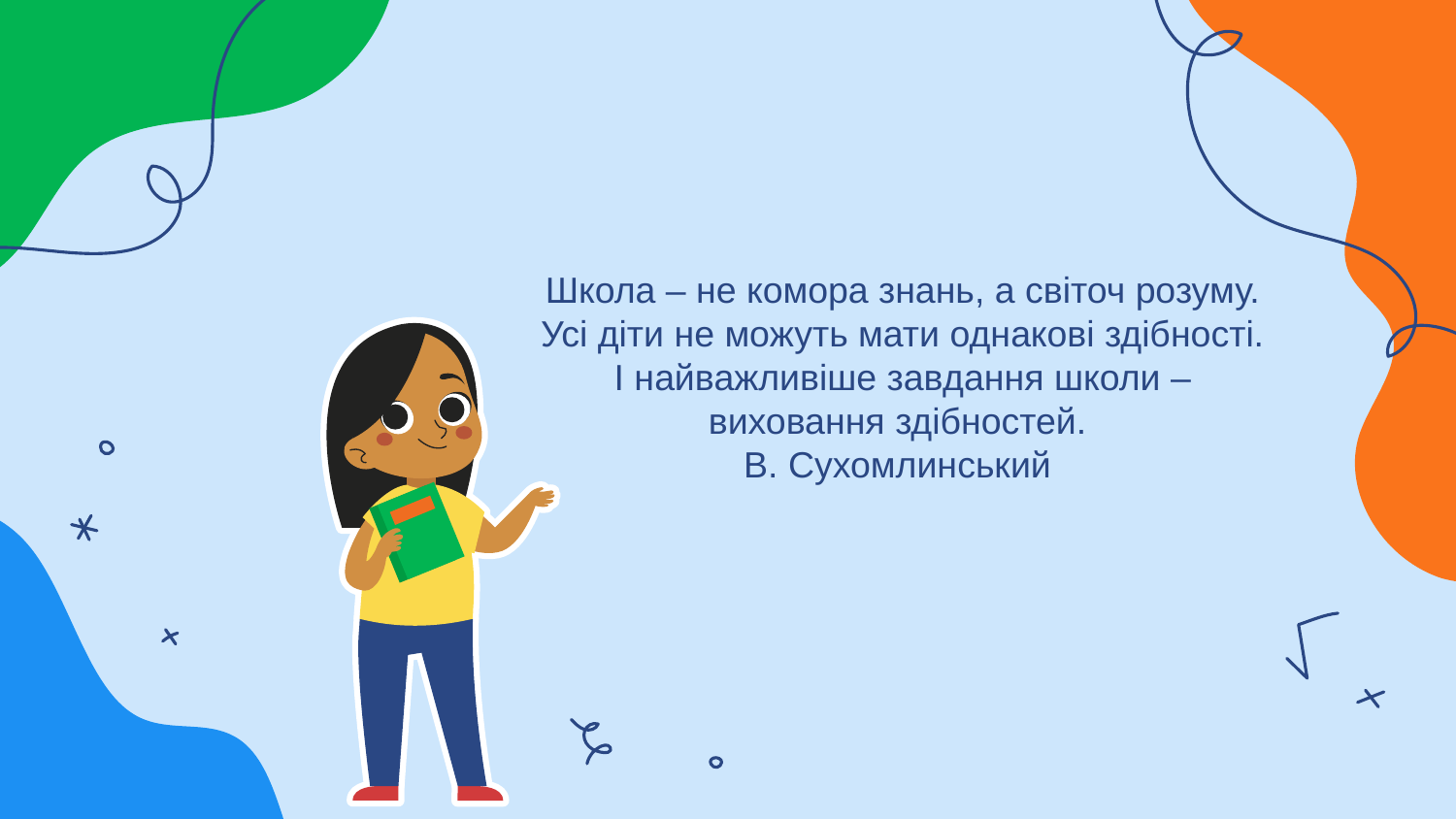

# Школа – не комора знань, а світоч розуму. Усі діти не можуть мати однакові здібності. І найважливіше завдання школи – виховання здібностей. В. Сухомлинський